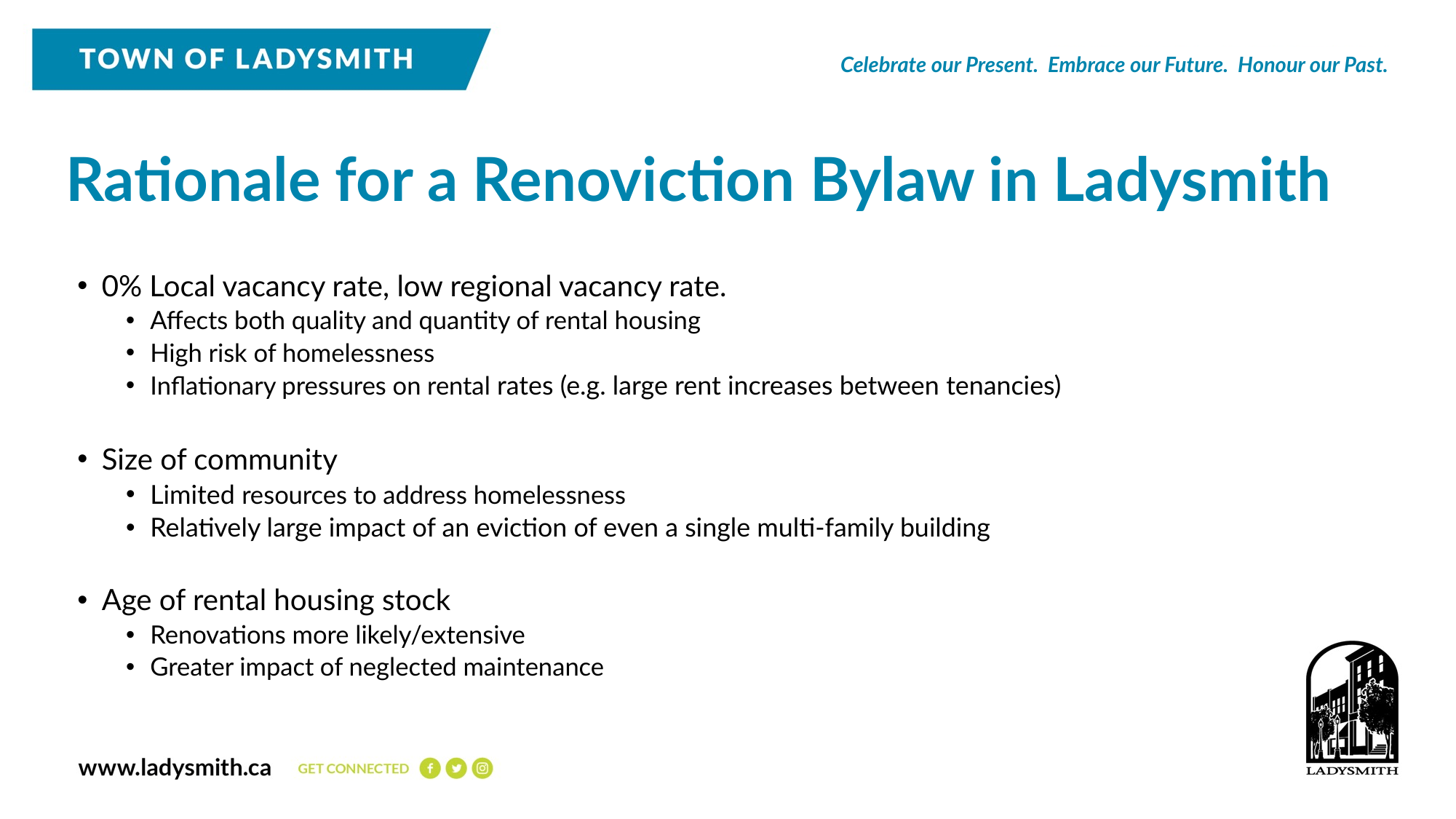

Celebrate our Present.  Embrace our Future.  Honour our Past.
Rationale for a Renoviction Bylaw in Ladysmith
0% Local vacancy rate, low regional vacancy rate.
Affects both quality and quantity of rental housing
High risk of homelessness
Inflationary pressures on rental rates (e.g. large rent increases between tenancies)

Size of community
Limited resources to address homelessness
Relatively large impact of an eviction of even a single multi-family building

Age of rental housing stock
Renovations more likely/extensive
Greater impact of neglected maintenance